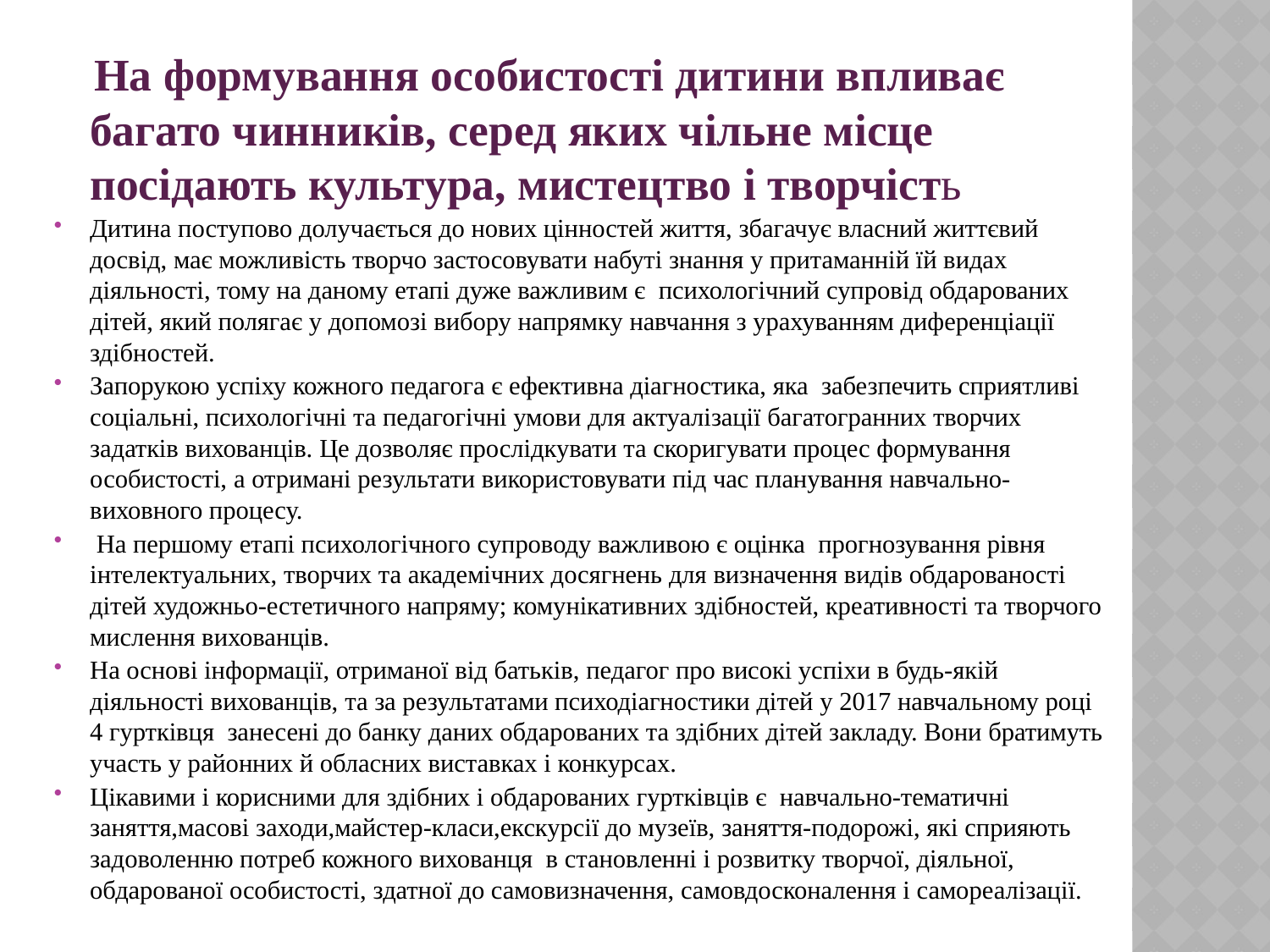

На формування особистості дитини впливає багато чинників, серед яких чільне місце посідають культура, мистецтво і творчість
Дитина поступово долучається до нових цінностей життя, збагачує власний життєвий  досвід, має можливість творчо застосовувати набуті знання у притаманній їй видах діяльності, тому на даному етапі дуже важливим є  психологічний супровід обдарованих дітей, який полягає у допомозі вибору напрямку навчання з урахуванням диференціації здібностей.
Запорукою успіху кожного педагога є ефективна діагностика, яка  забезпечить сприятливі соціальні, психологічні та педагогічні умови для актуалізації багатогранних творчих задатків вихованців. Це дозволяє прослідкувати та скоригувати процес формування особистості, а отримані результати використовувати під час планування навчально-виховного процесу.
 На першому етапі психологічного супроводу важливою є оцінка  прогнозування рівня інтелектуальних, творчих та академічних досягнень для визначення видів обдарованості дітей художньо-естетичного напряму; комунікативних здібностей, креативності та творчого мислення вихованців.
На основі інформації, отриманої від батьків, педагог про високі успіхи в будь-якій діяльності вихованців, та за результатами психодіагностики дітей у 2017 навчальному році 4 гуртківця  занесені до банку даних обдарованих та здібних дітей закладу. Вони братимуть участь у районних й обласних виставках і конкурсах.
Цікавими і корисними для здібних і обдарованих гуртківців є  навчально-тематичні заняття,масові заходи,майстер-класи,екскурсії до музеїв, заняття-подорожі, які сприяють задоволенню потреб кожного вихованця  в становленні і розвитку творчої, діяльної, обдарованої особистості, здатної до самовизначення, самовдосконалення і самореалізації.